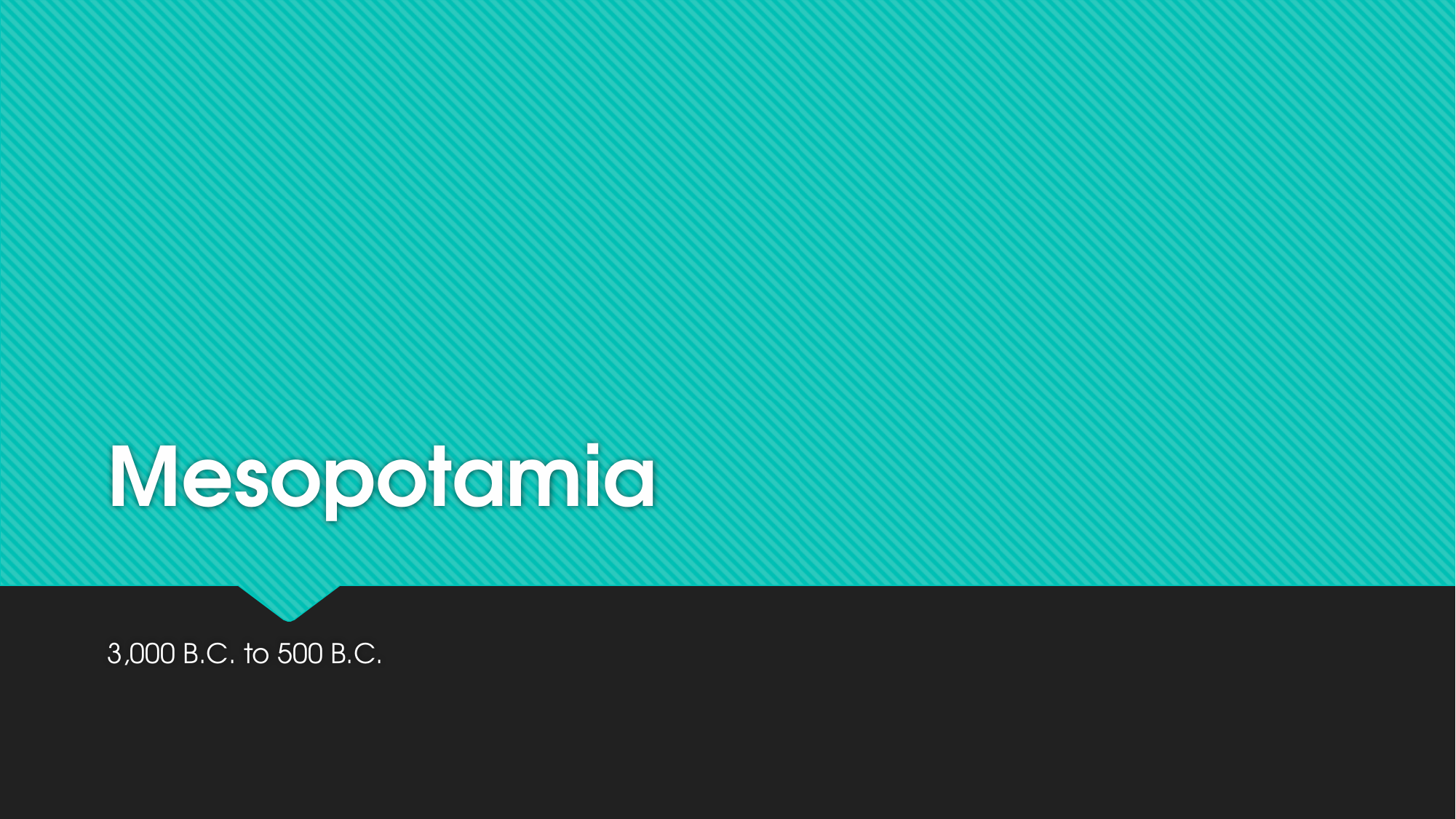

# Mesopotamia
3,000 B.C. to 500 B.C.